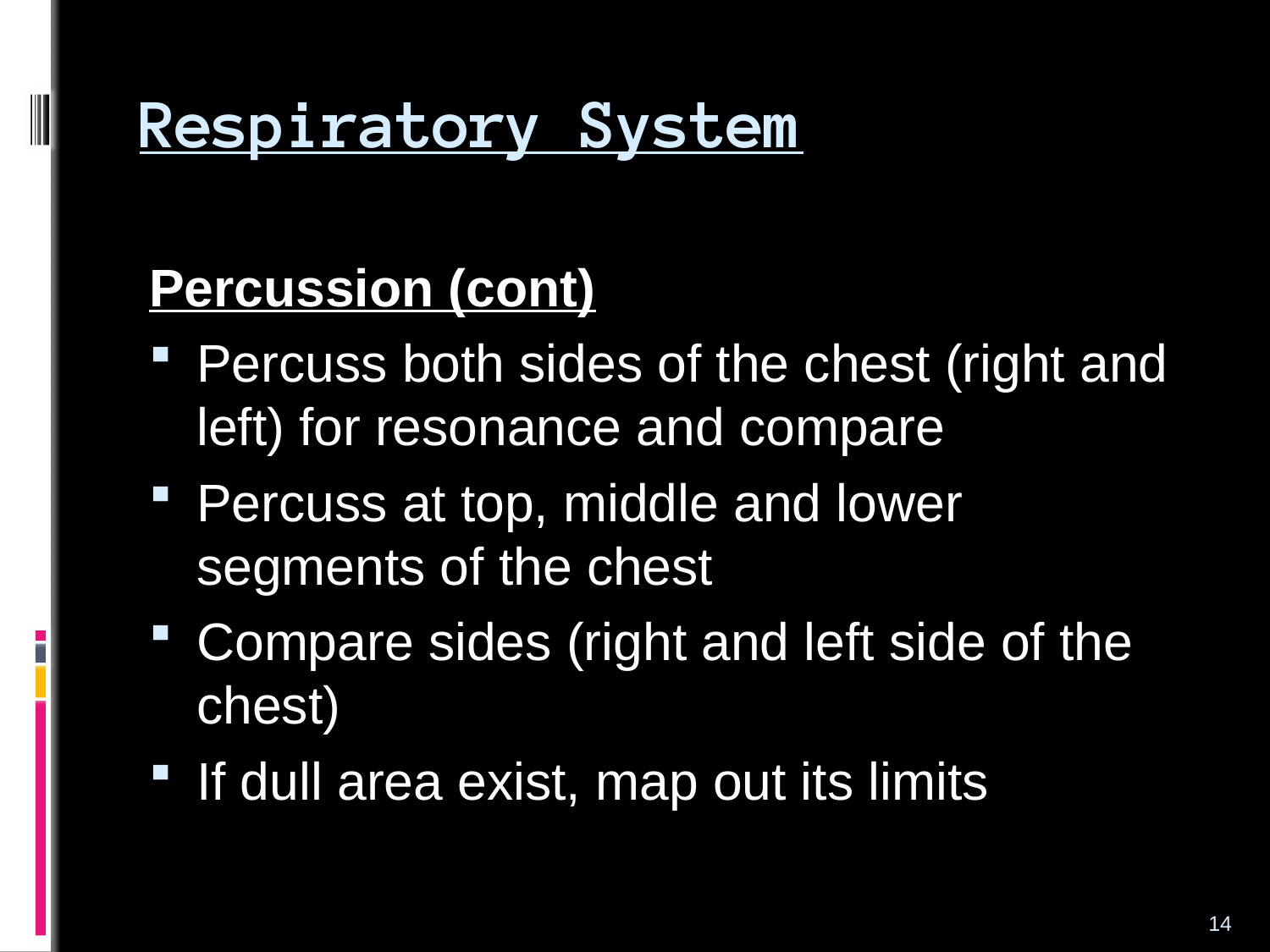

# Respiratory System
Percussion (cont)
Percuss both sides of the chest (right and left) for resonance and compare
Percuss at top, middle and lower segments of the chest
Compare sides (right and left side of the chest)
If dull area exist, map out its limits

14